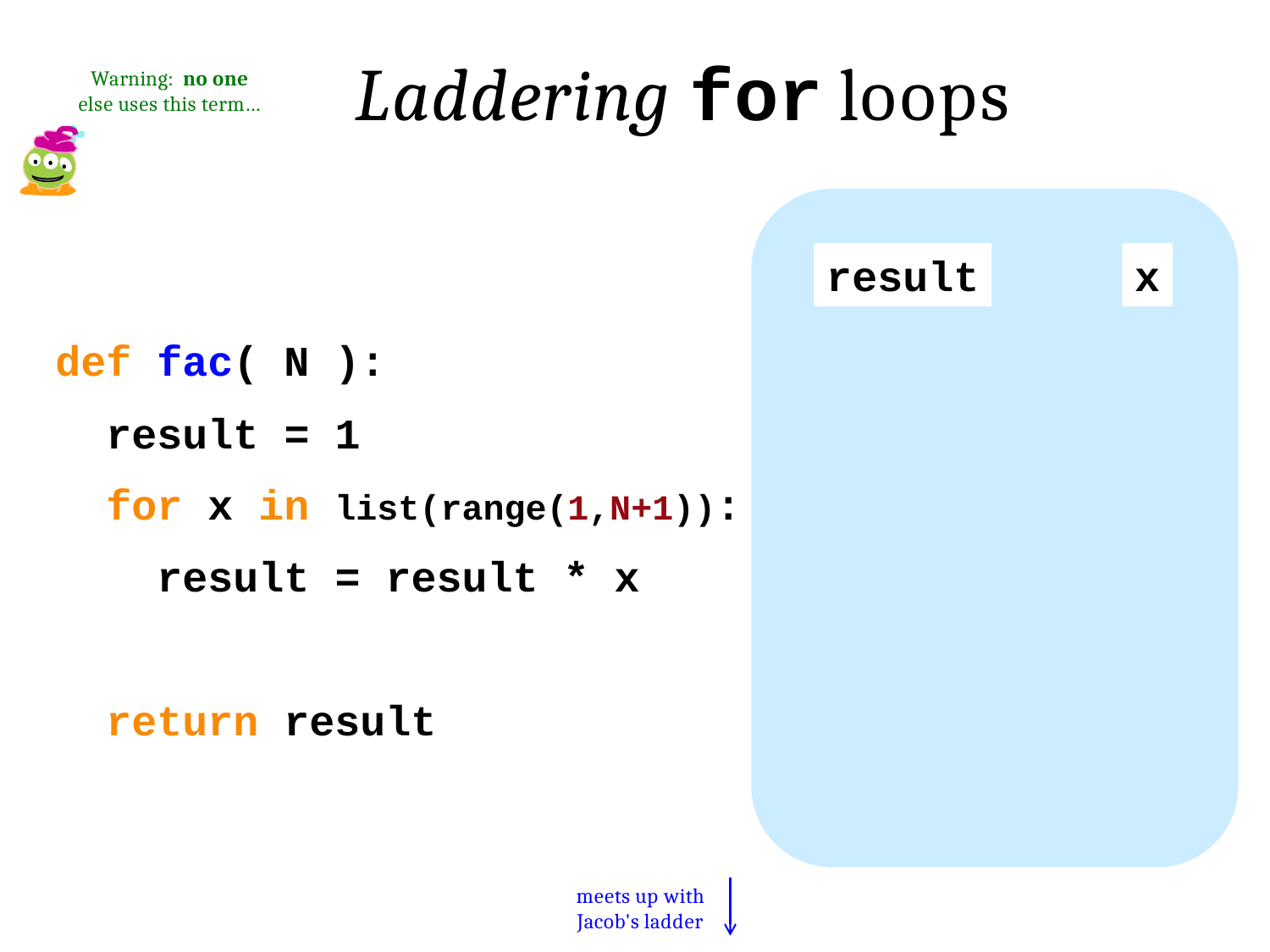

Laddering for loops
Warning:  no one else uses this term…

result
x
def fac( N ):
  result = 1
  for x in list(range(1,N+1)):
    result = result * x

  return result
meets up with Jacob's ladder